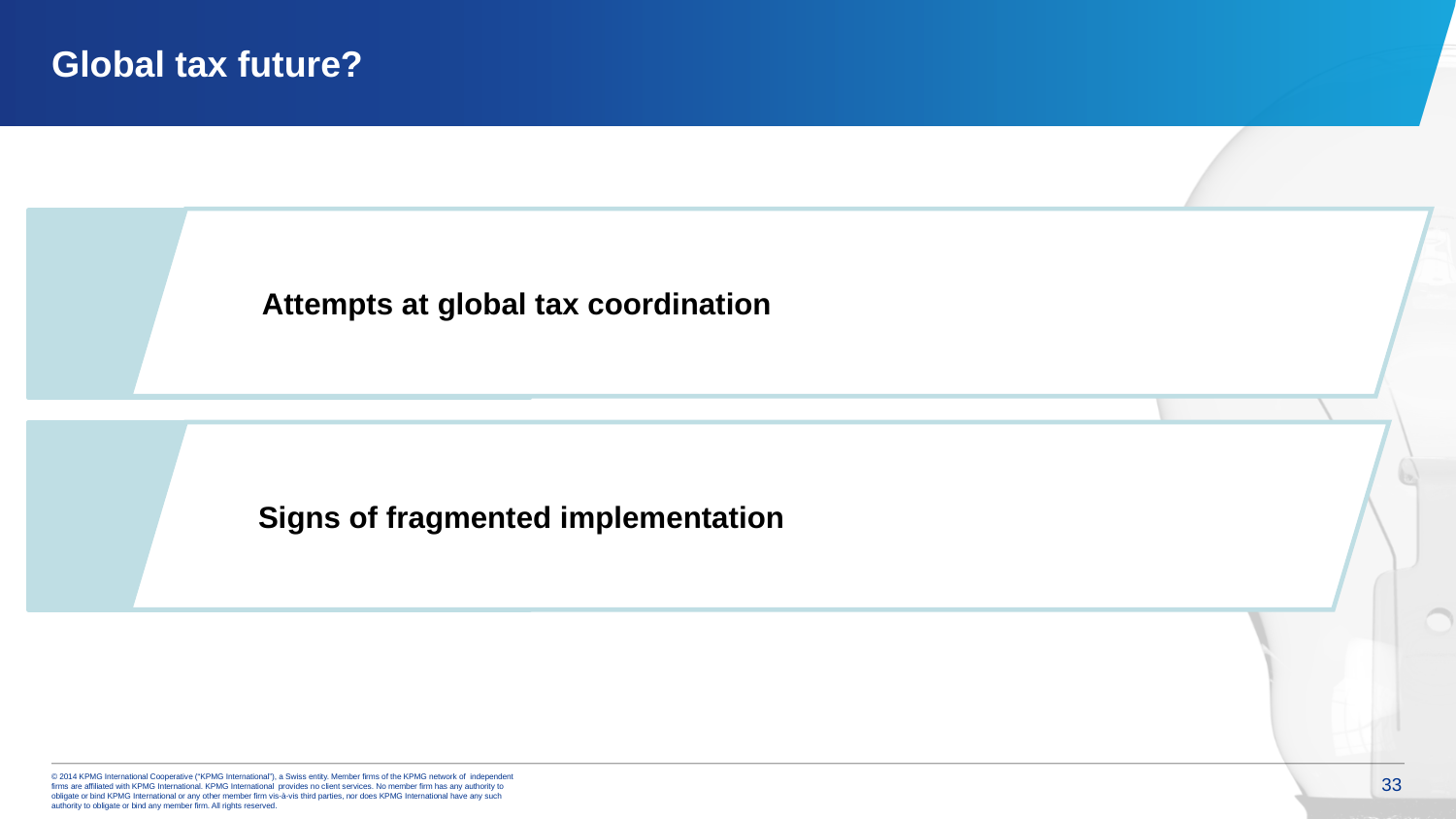

# Global tax future?
Attempts at global tax coordination

Signs of fragmented implementation